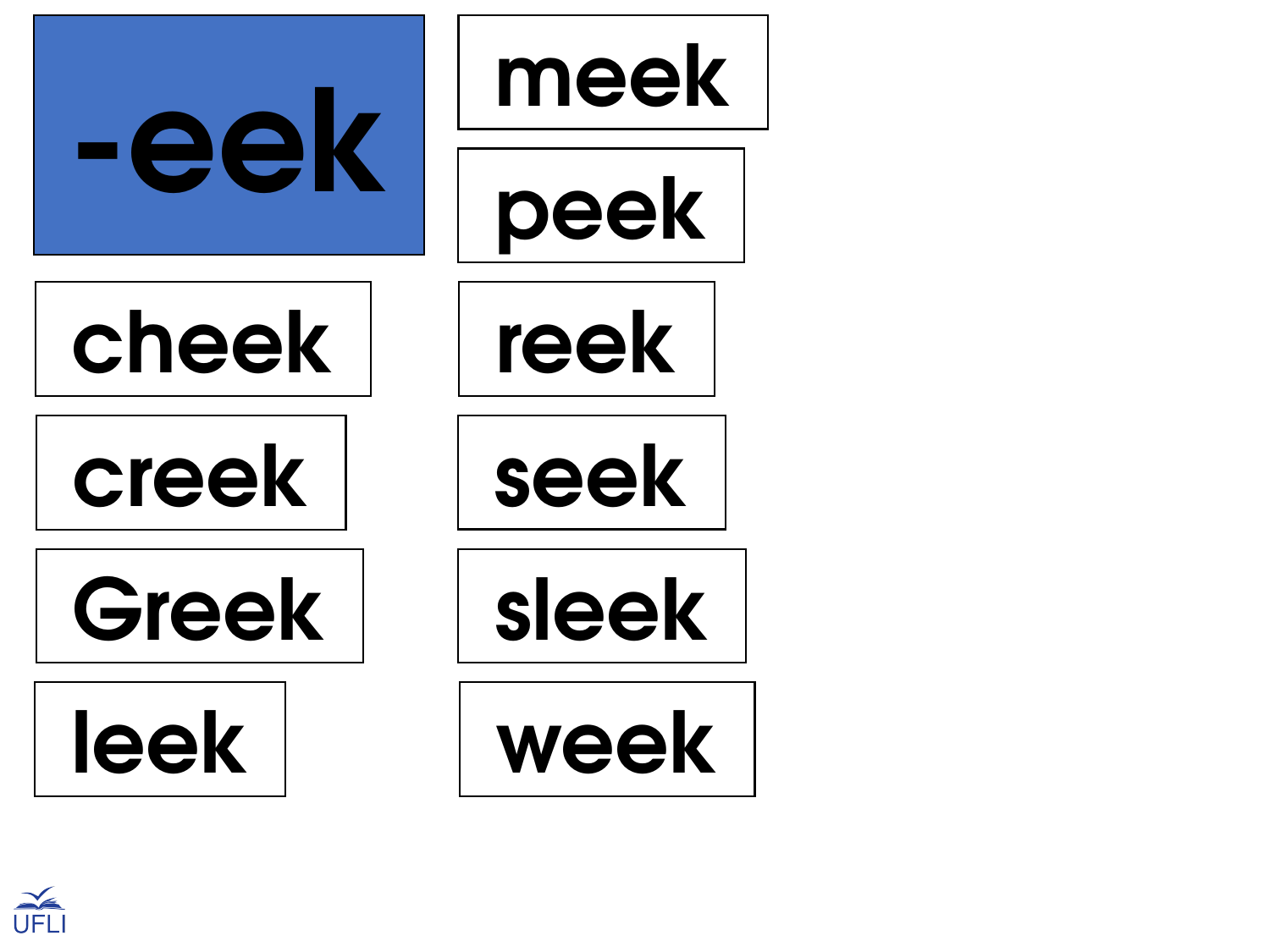

-eek
 meek
 peek
 reek
 cheek
 seek
 creek
 sleek
 Greek
 week
 leek